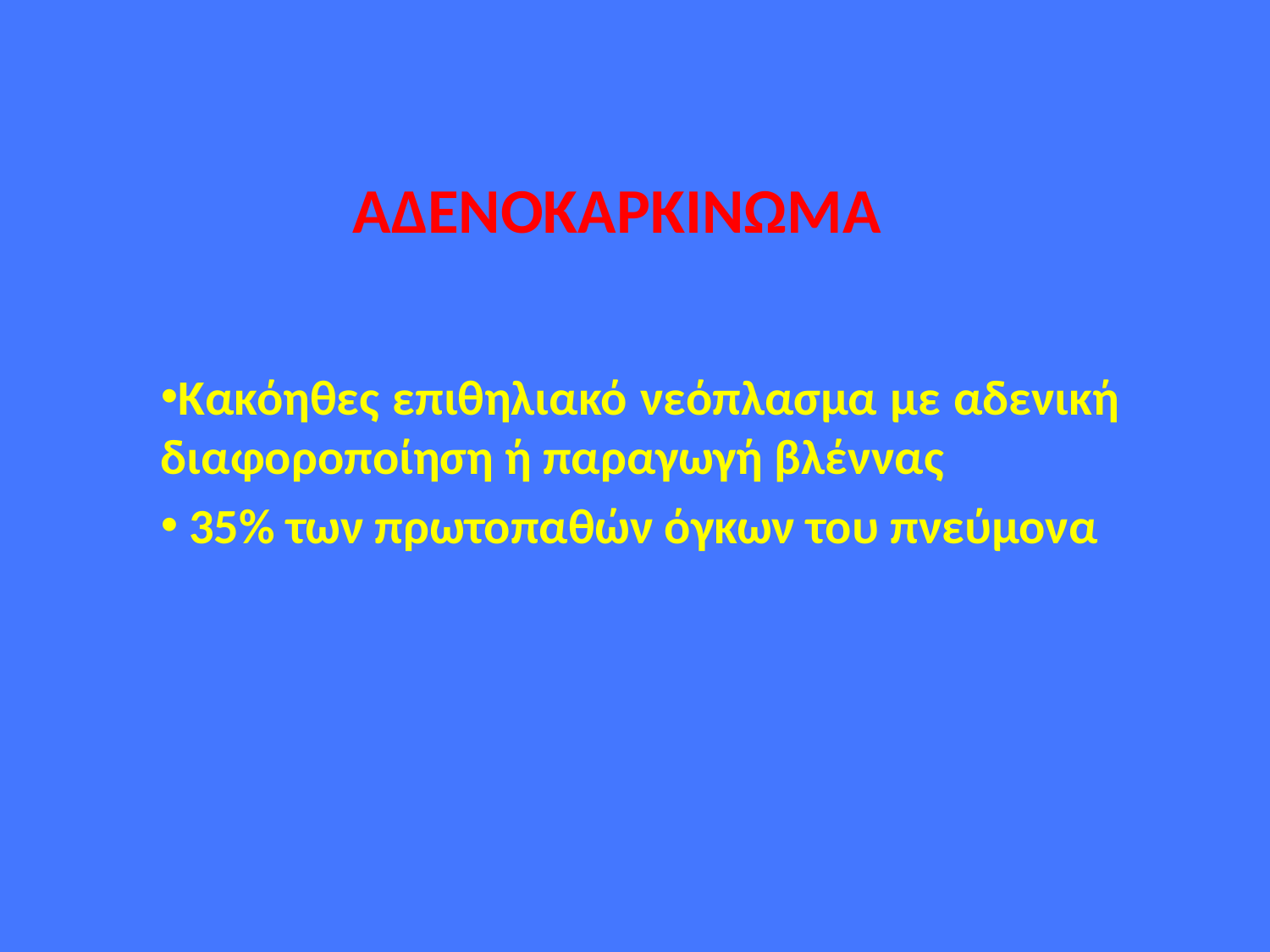

# ΑΔΕΝΟΚΑΡΚΙΝΩΜΑ
Κακόηθες επιθηλιακό νεόπλασμα με αδενική διαφοροποίηση ή παραγωγή βλέννας
 35% των πρωτοπαθών όγκων του πνεύμονα